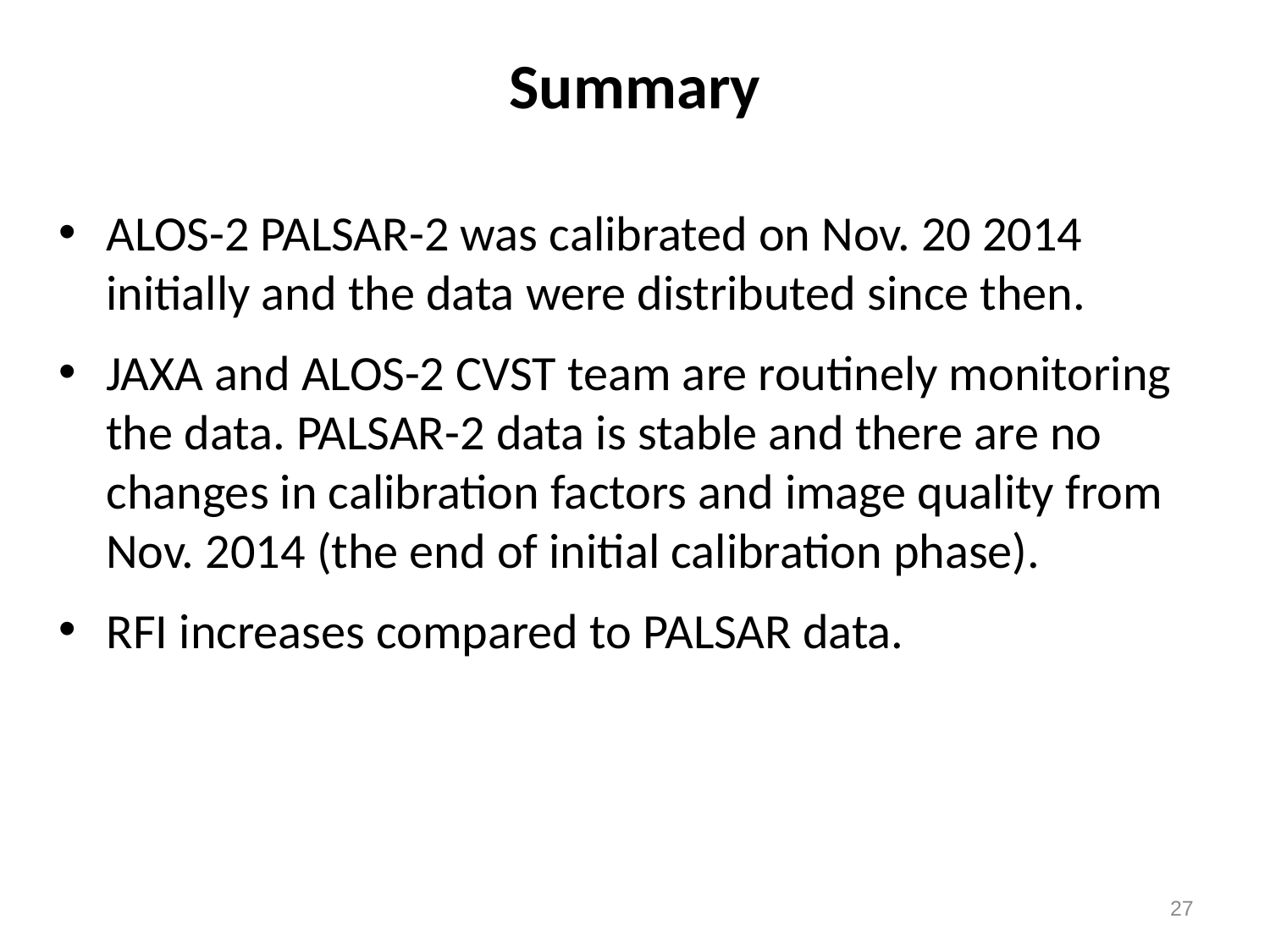

# Summary
ALOS-2 PALSAR-2 was calibrated on Nov. 20 2014 initially and the data were distributed since then.
JAXA and ALOS-2 CVST team are routinely monitoring the data. PALSAR-2 data is stable and there are no changes in calibration factors and image quality from Nov. 2014 (the end of initial calibration phase).
RFI increases compared to PALSAR data.

27